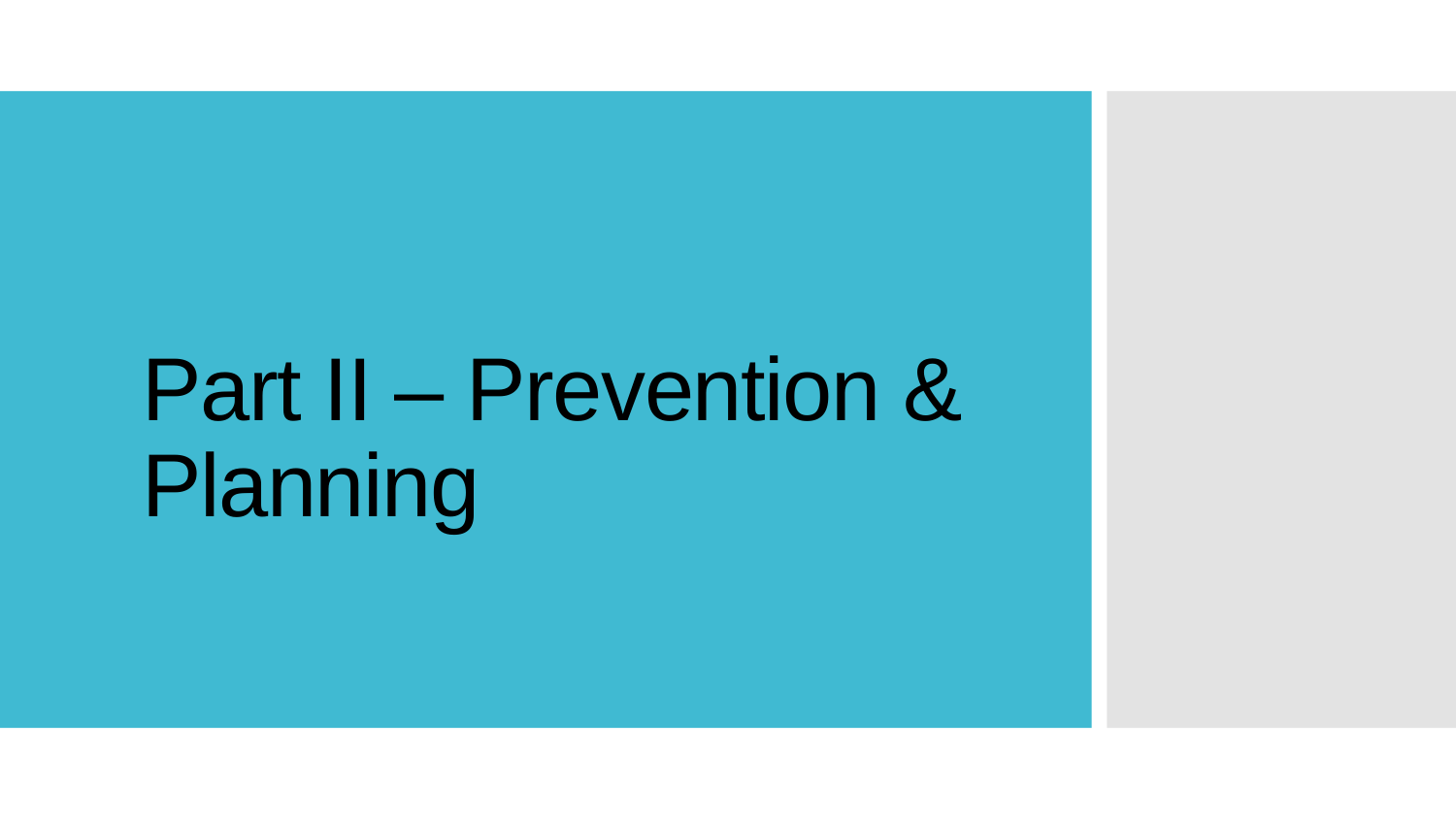

# Part II – Prevention & Planning